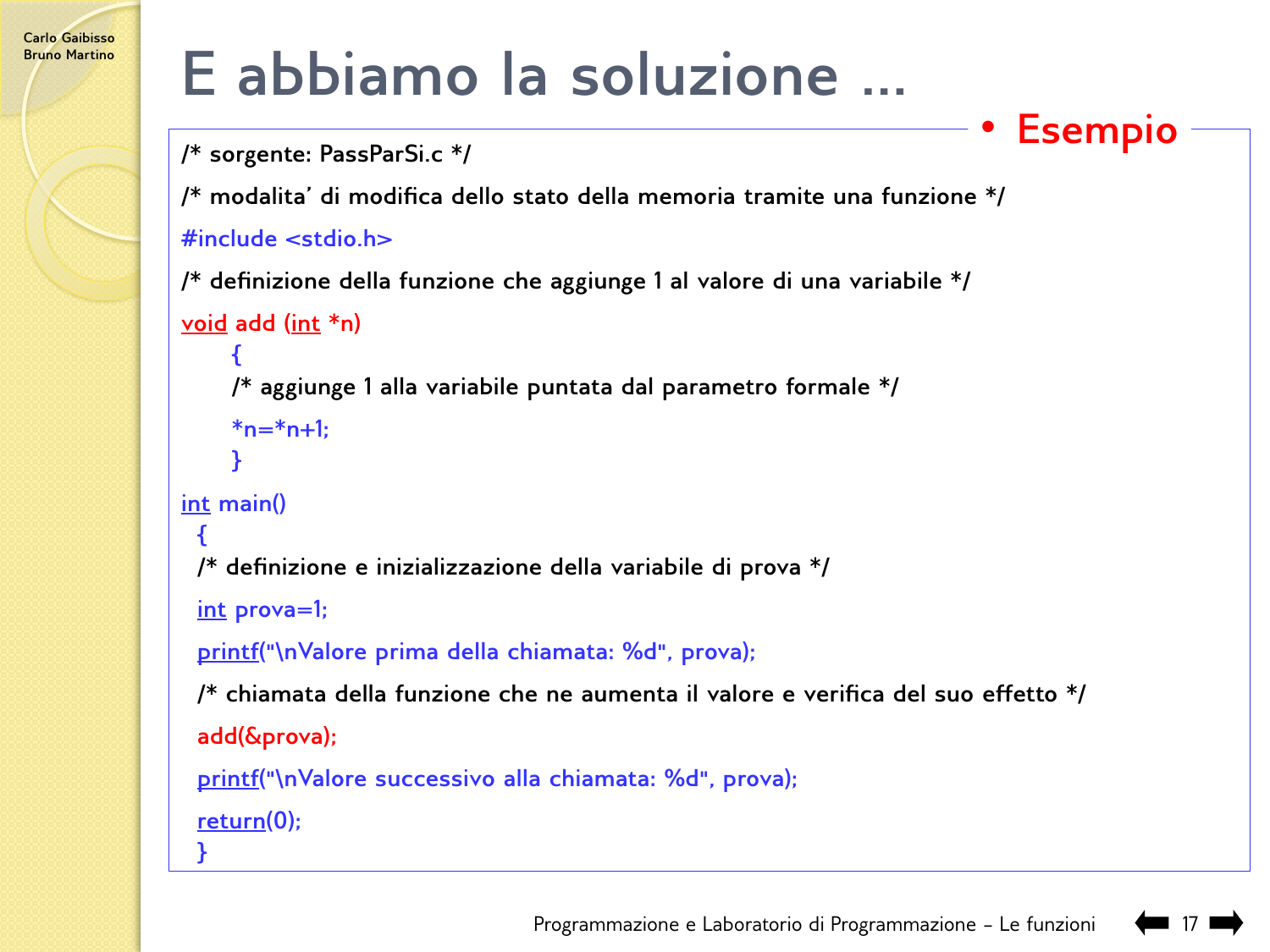

# E abbiamo la soluzione …
Esempio
/* sorgente: PassParSi.c */
/* modalita’ di modifica dello stato della memoria tramite una funzione */
#include <stdio.h>
/* definizione della funzione che aggiunge 1 al valore di una variabile */
void add (int *n)
  	{
	/* aggiunge 1 alla variabile puntata dal parametro formale */
  	*n=*n+1;
  	}
int main()
  {
  /* definizione e inizializzazione della variabile di prova */
  int prova=1;
  printf("\nValore prima della chiamata: %d", prova);
  /* chiamata della funzione che ne aumenta il valore e verifica del suo effetto */
  add(&prova);
  printf("\nValore successivo alla chiamata: %d", prova);
  return(0);
  }
Programmazione e Laboratorio di Programmazione – Le funzioni
17